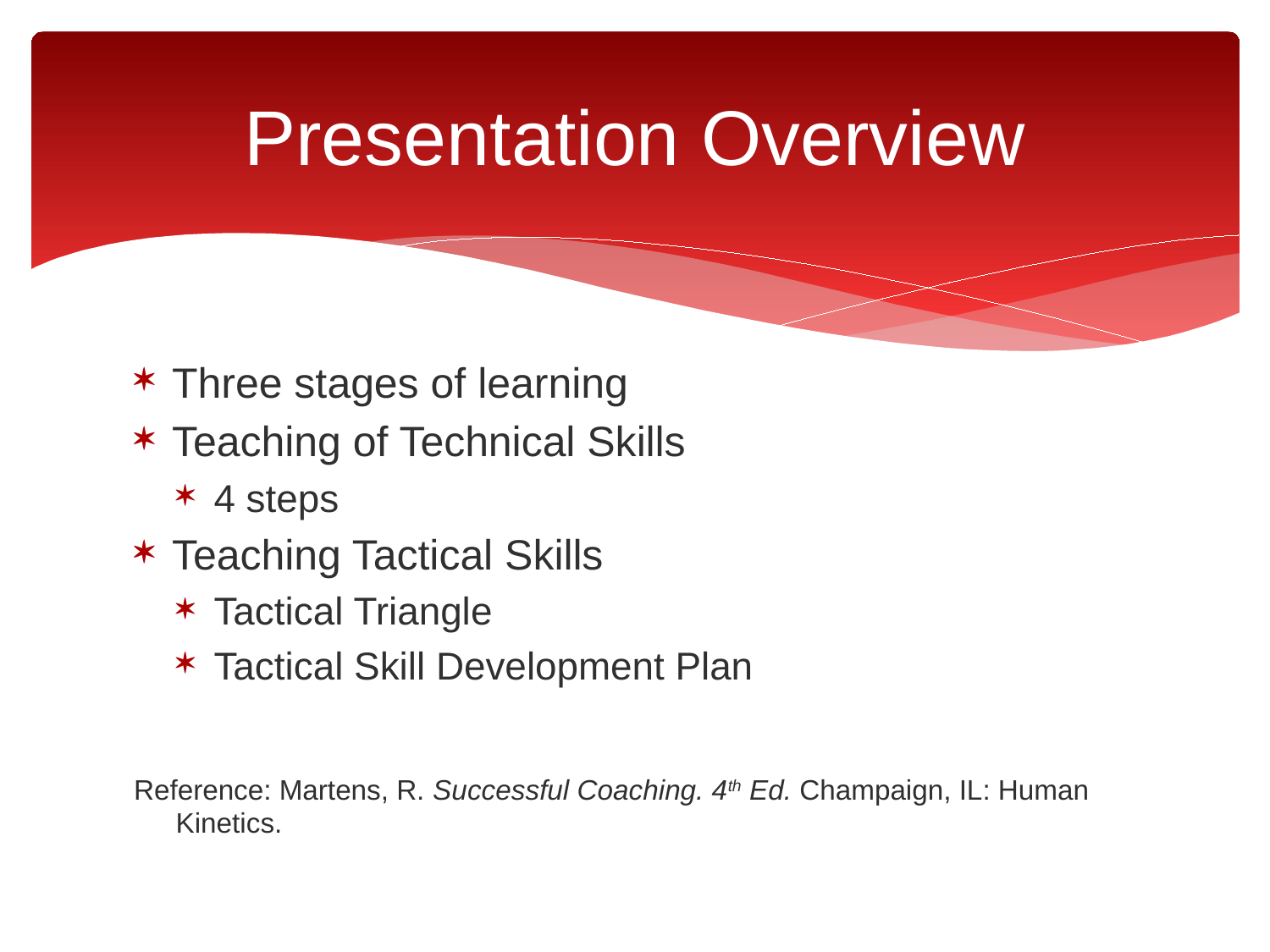

# Presentation Overview
Three stages of learning
Teaching of Technical Skills
4 steps
Teaching Tactical Skills
Tactical Triangle
Tactical Skill Development Plan

Reference: Martens, R. Successful Coaching. 4th Ed. Champaign, IL: Human Kinetics.